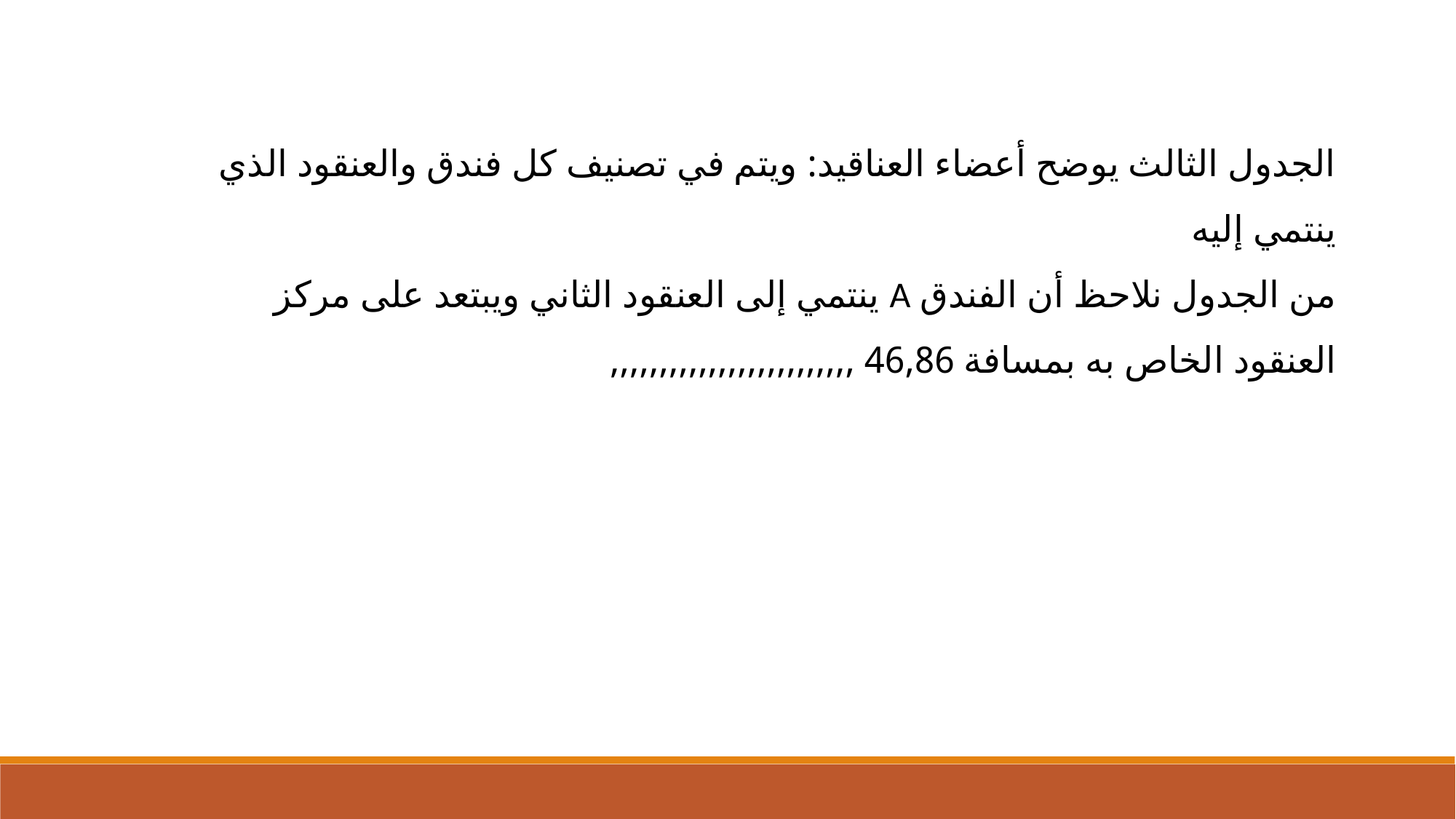

الجدول الثالث يوضح أعضاء العناقيد: ويتم في تصنيف كل فندق والعنقود الذي ينتمي إليه
من الجدول نلاحظ أن الفندق A ينتمي إلى العنقود الثاني ويبتعد على مركز العنقود الخاص به بمسافة 46,86 ,,,,,,,,,,,,,,,,,,,,,,,,,